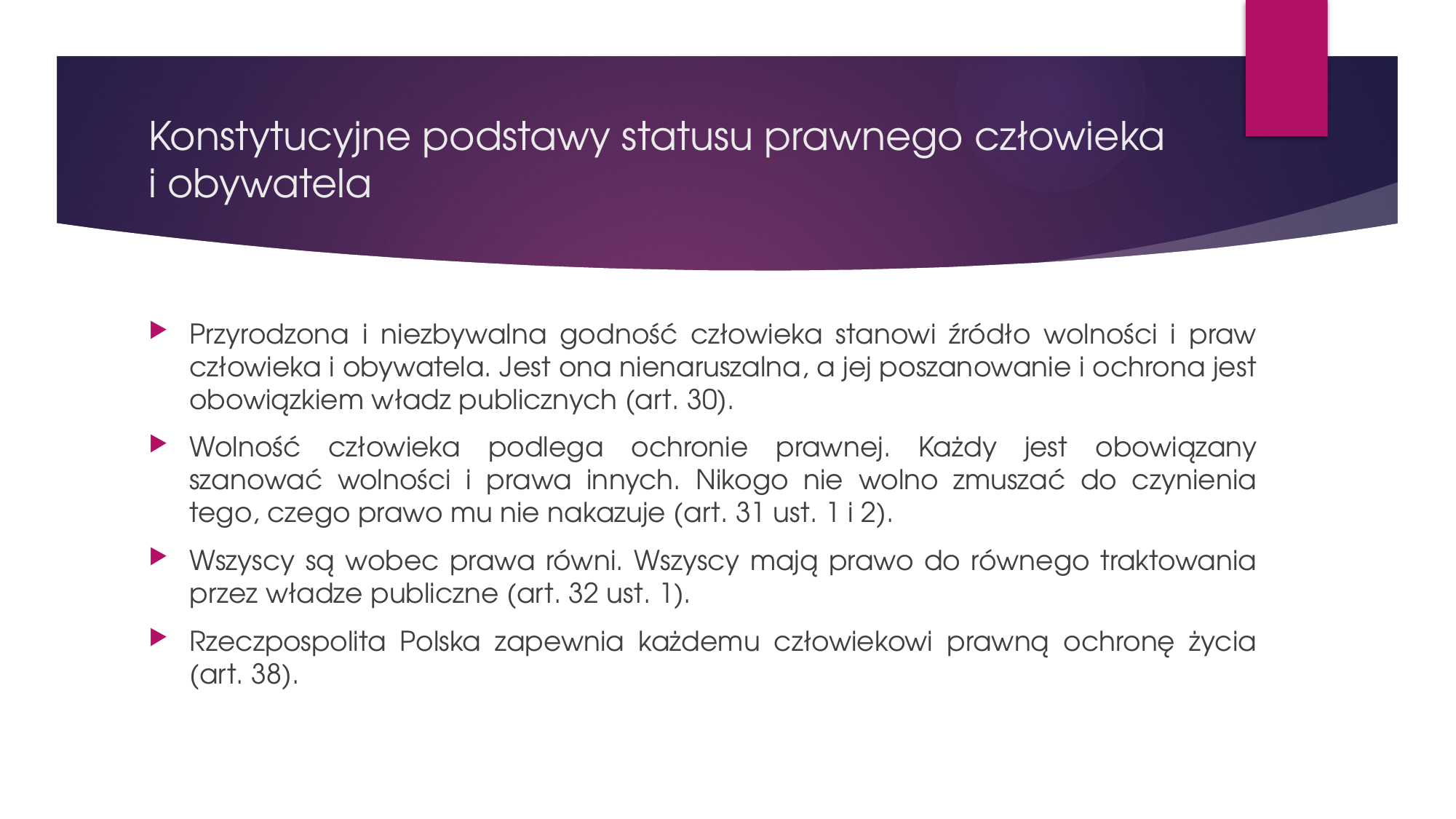

# Konstytucyjne podstawy statusu prawnego człowieka i obywatela
Przyrodzona i niezbywalna godność człowieka stanowi źródło wolności i praw człowieka i obywatela. Jest ona nienaruszalna, a jej poszanowanie i ochrona jest obowiązkiem władz publicznych (art. 30).
Wolność człowieka podlega ochronie prawnej. Każdy jest obowiązany szanować wolności i prawa innych. Nikogo nie wolno zmuszać do czynienia tego, czego prawo mu nie nakazuje (art. 31 ust. 1 i 2).
Wszyscy są wobec prawa równi. Wszyscy mają prawo do równego traktowania przez władze publiczne (art. 32 ust. 1).
Rzeczpospolita Polska zapewnia każdemu człowiekowi prawną ochronę życia (art. 38).